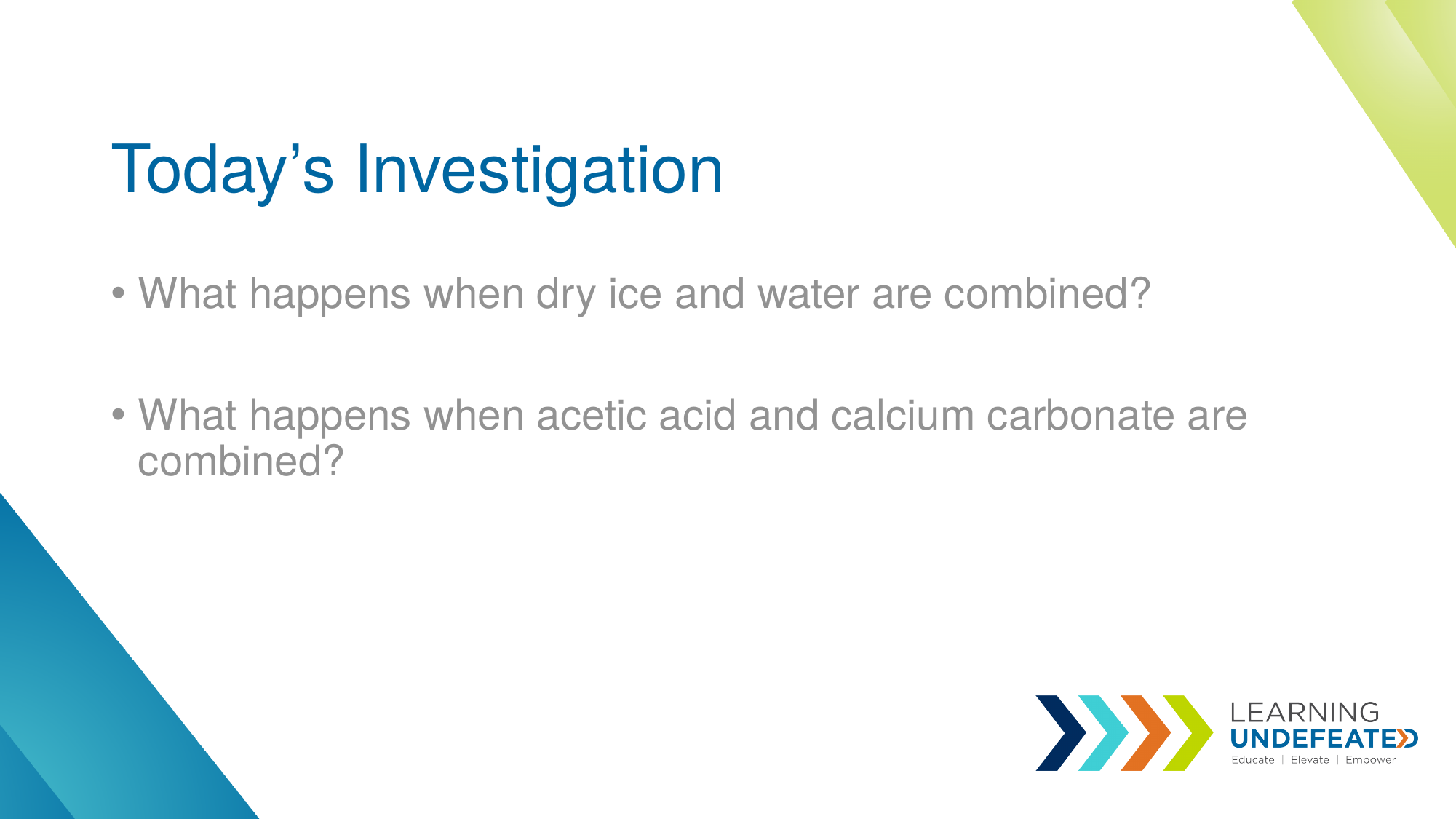

# Today’s Investigation
What happens when dry ice and water are combined?

What happens when acetic acid and calcium carbonate are combined?